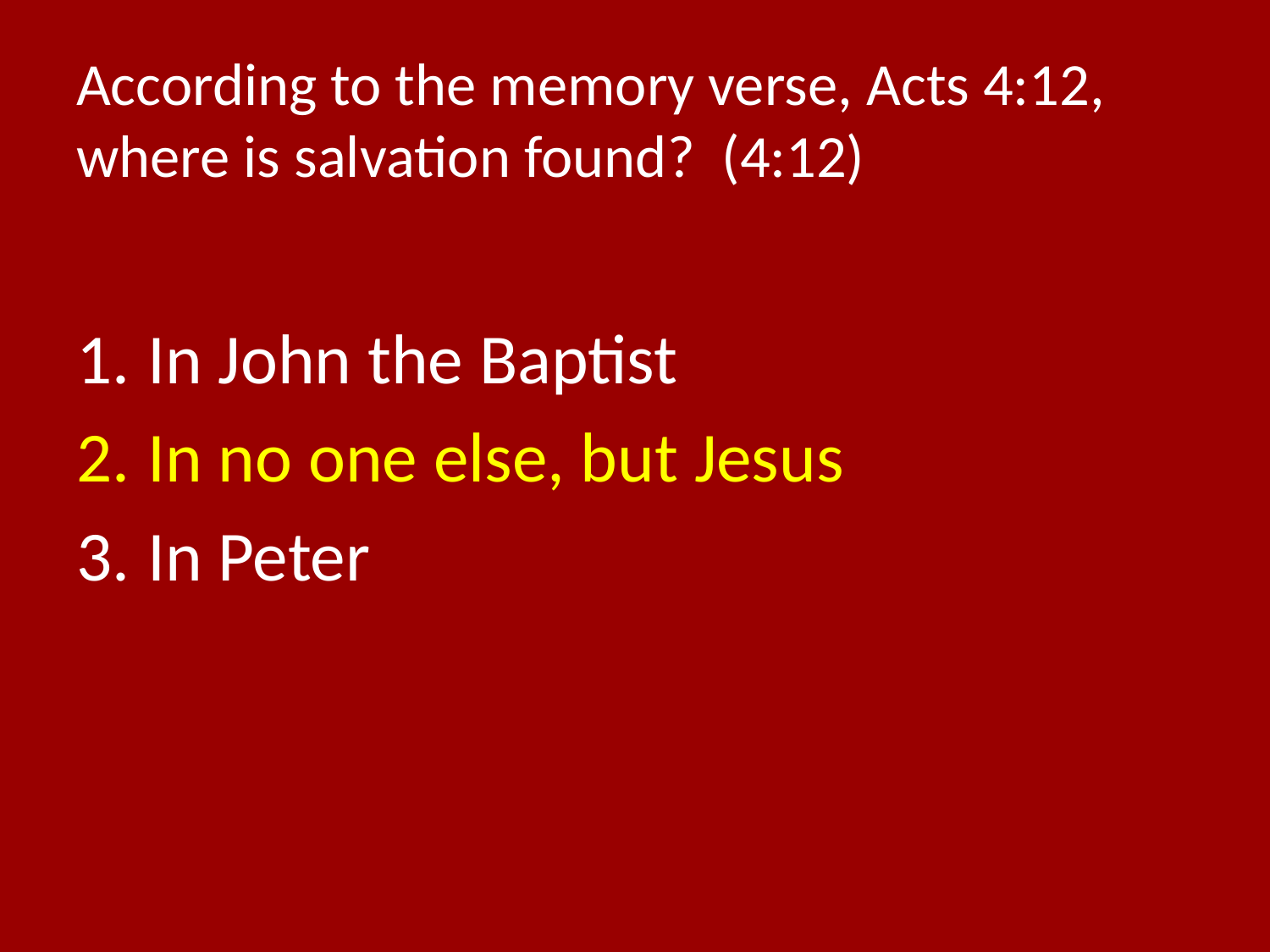

# According to the memory verse, Acts 4:12, where is salvation found?  (4:12)
In John the Baptist
In no one else, but Jesus
In Peter